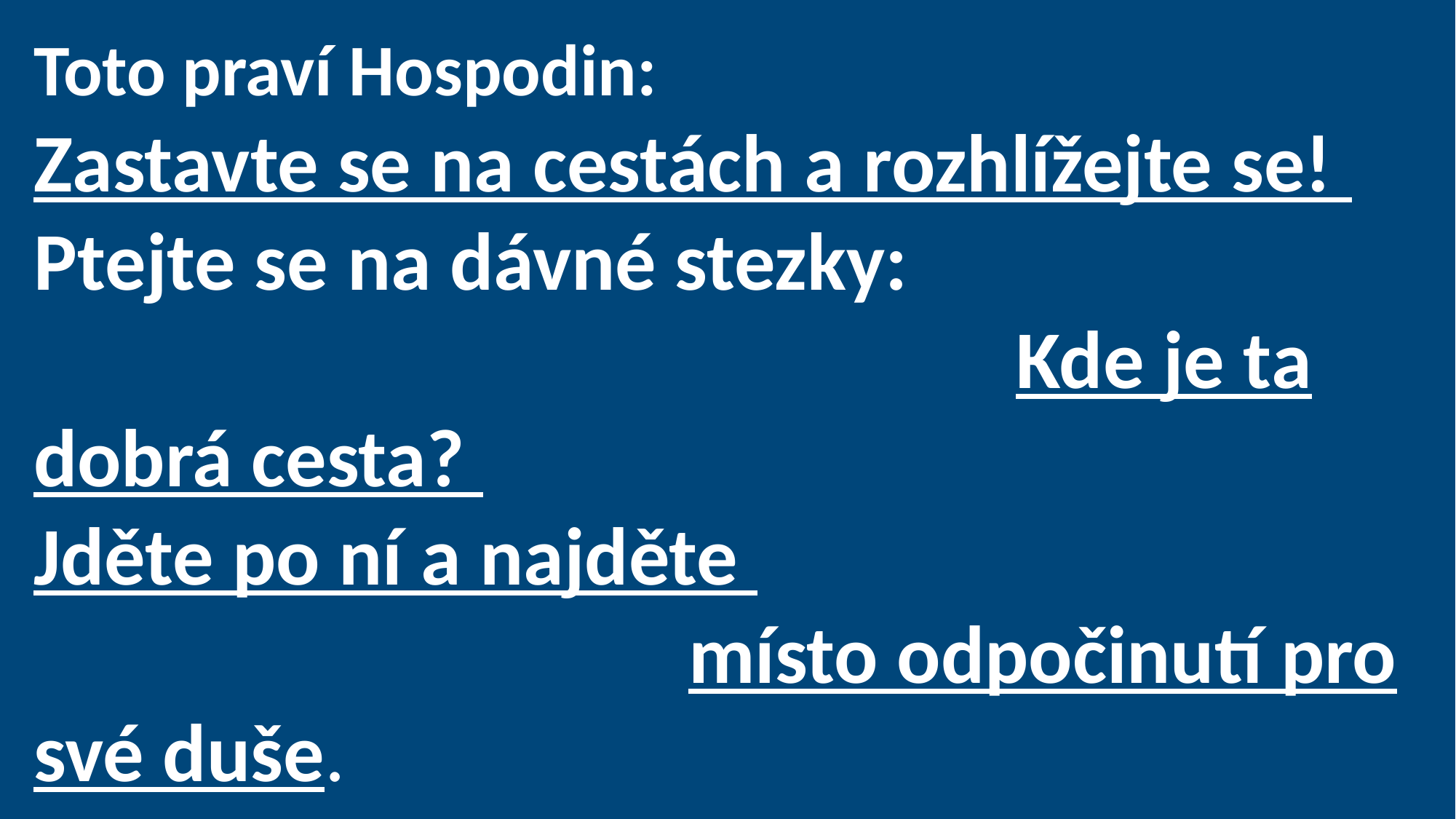

Toto praví Hospodin:
Zastavte se na cestách a rozhlížejte se!
Ptejte se na dávné stezky:
									Kde je ta dobrá cesta?
Jděte po ní a najděte
						místo odpočinutí pro své duše.

																			 Jeremiáš 6:16